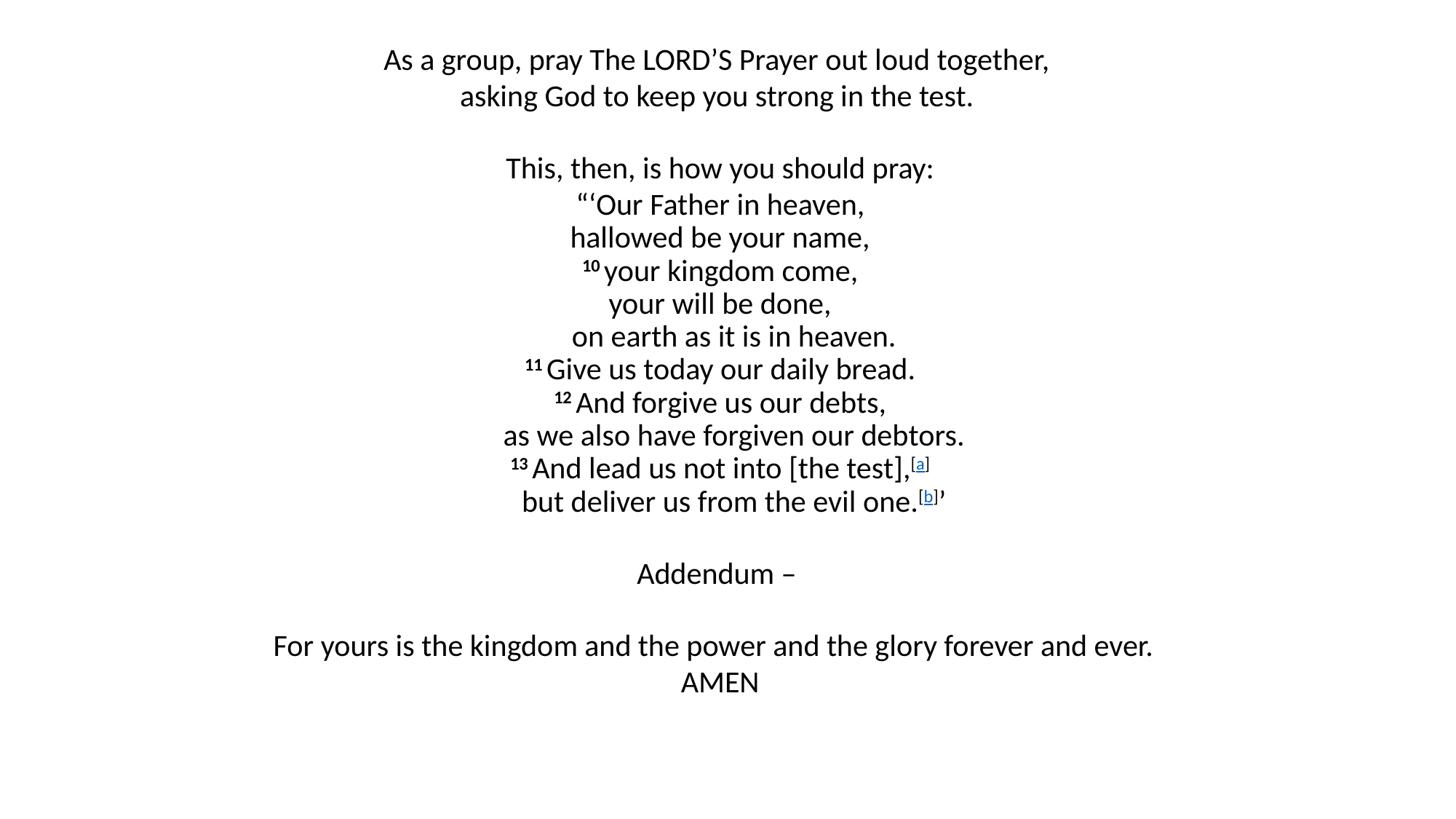

As a group, pray The LORD’S Prayer out loud together,
asking God to keep you strong in the test.

This, then, is how you should pray:
“‘Our Father in heaven,
hallowed be your name,
10 your kingdom come,
your will be done,
    on earth as it is in heaven.
11 Give us today our daily bread.
12 And forgive us our debts,
    as we also have forgiven our debtors.
13 And lead us not into [the test],[a]
    but deliver us from the evil one.[b]’

Addendum –

For yours is the kingdom and the power and the glory forever and ever.
AMEN